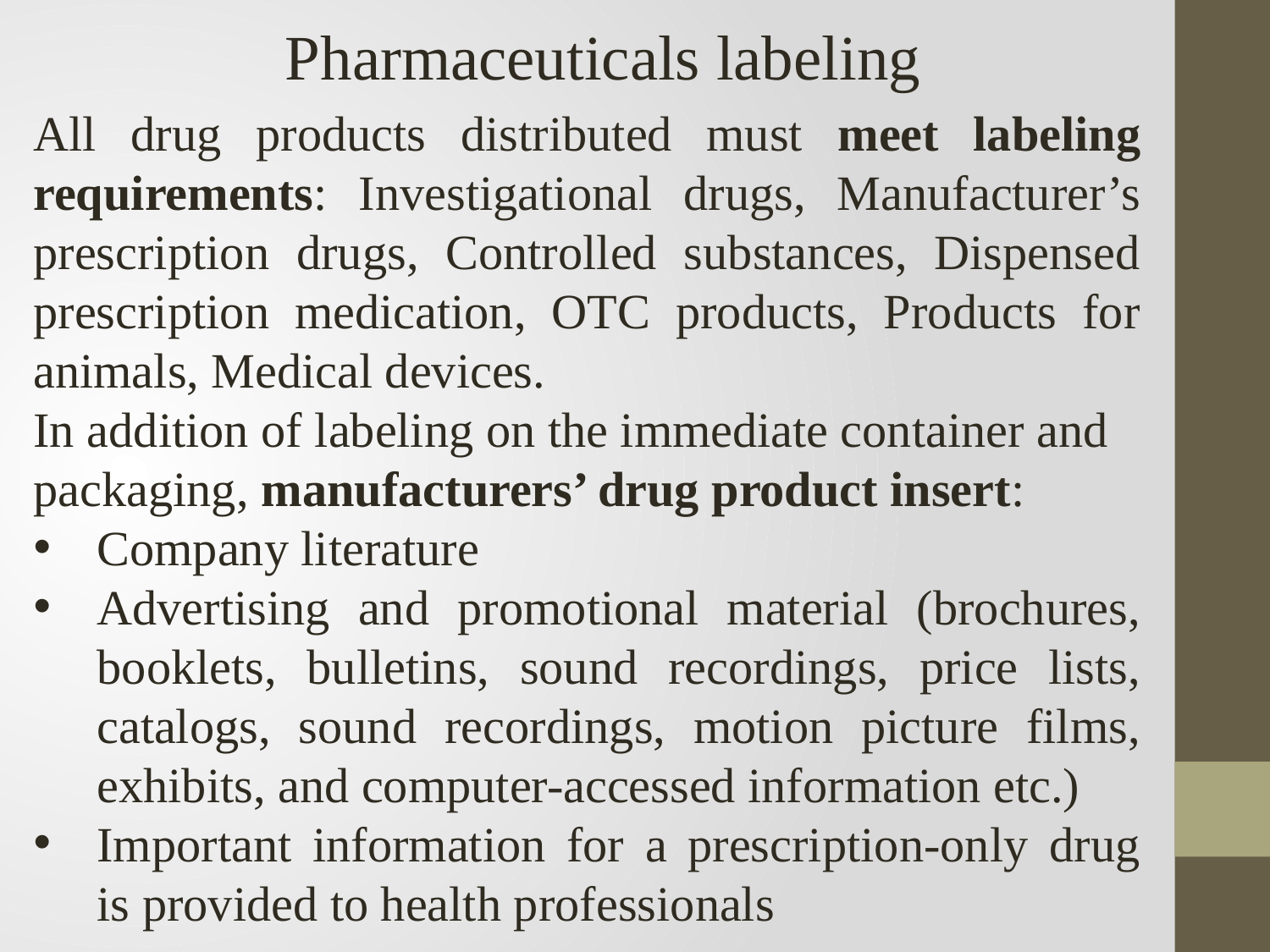

Pharmaceuticals labeling
All drug products distributed must meet labeling requirements: Investigational drugs, Manufacturer’s prescription drugs, Controlled substances, Dispensed prescription medication, OTC products, Products for animals, Medical devices.
In addition of labeling on the immediate container and packaging, manufacturers’ drug product insert:
Company literature
Advertising and promotional material (brochures, booklets, bulletins, sound recordings, price lists, catalogs, sound recordings, motion picture films, exhibits, and computer-accessed information etc.)
Important information for a prescription-only drug is provided to health professionals